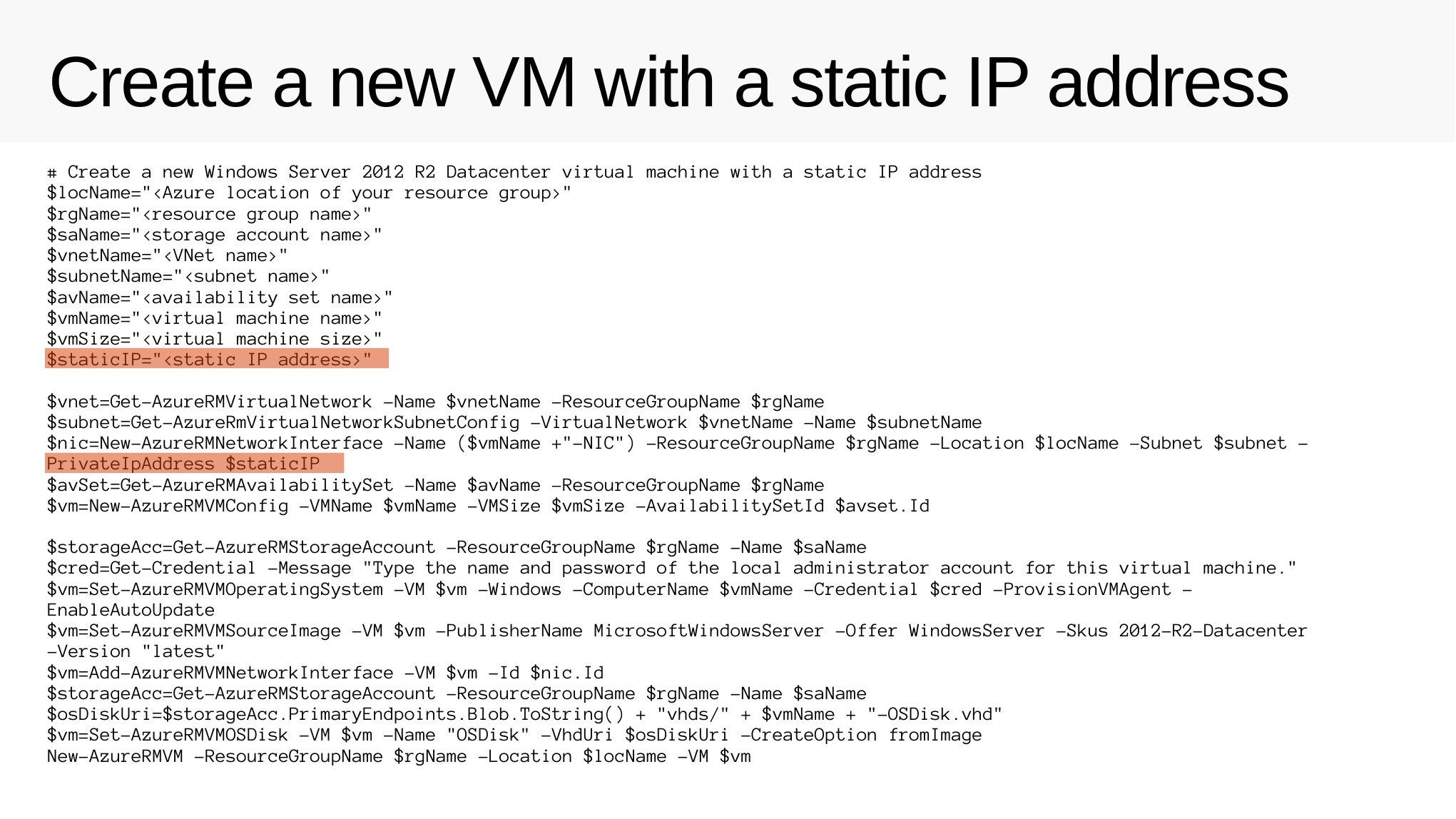

# Create a new VM with a static IP address
# Create a new Windows Server 2012 R2 Datacenter virtual machine with a static IP address $locName="<Azure location of your resource group>" $rgName="<resource group name>" $saName="<storage account name>" $vnetName="<VNet name>" $subnetName="<subnet name>" $avName="<availability set name>" $vmName="<virtual machine name>" $vmSize="<virtual machine size>" $staticIP="<static IP address>" $vnet=Get-AzureRMVirtualNetwork -Name $vnetName -ResourceGroupName $rgName $subnet=Get-AzureRmVirtualNetworkSubnetConfig -VirtualNetwork $vnetName -Name $subnetName $nic=New-AzureRMNetworkInterface -Name ($vmName +"-NIC") -ResourceGroupName $rgName -Location $locName –Subnet $subnet -PrivateIpAddress $staticIP $avSet=Get-AzureRMAvailabilitySet –Name $avName –ResourceGroupName $rgName $vm=New-AzureRMVMConfig -VMName $vmName -VMSize $vmSize -AvailabilitySetId $avset.Id $storageAcc=Get-AzureRMStorageAccount -ResourceGroupName $rgName -Name $saName $cred=Get-Credential -Message "Type the name and password of the local administrator account for this virtual machine." $vm=Set-AzureRMVMOperatingSystem -VM $vm -Windows -ComputerName $vmName -Credential $cred -ProvisionVMAgent -EnableAutoUpdate $vm=Set-AzureRMVMSourceImage -VM $vm -PublisherName MicrosoftWindowsServer -Offer WindowsServer -Skus 2012-R2-Datacenter -Version "latest" $vm=Add-AzureRMVMNetworkInterface -VM $vm -Id $nic.Id $storageAcc=Get-AzureRMStorageAccount -ResourceGroupName $rgName -Name $saName $osDiskUri=$storageAcc.PrimaryEndpoints.Blob.ToString() + "vhds/" + $vmName + "-OSDisk.vhd" $vm=Set-AzureRMVMOSDisk -VM $vm -Name "OSDisk" -VhdUri $osDiskUri -CreateOption fromImage New-AzureRMVM -ResourceGroupName $rgName -Location $locName -VM $vm